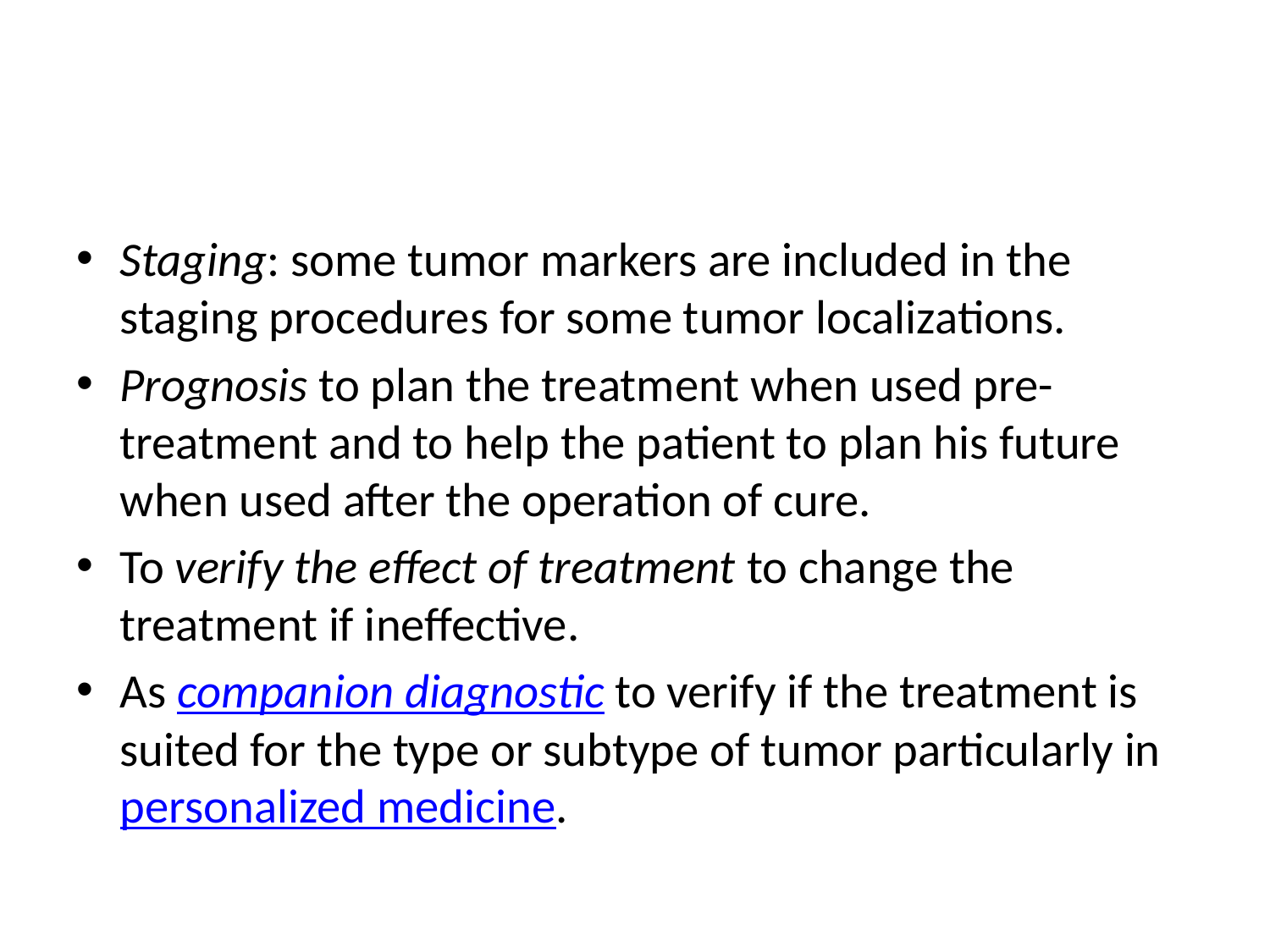

#
Staging: some tumor markers are included in the staging procedures for some tumor localizations.
Prognosis to plan the treatment when used pre-treatment and to help the patient to plan his future when used after the operation of cure.
To verify the effect of treatment to change the treatment if ineffective.
As companion diagnostic to verify if the treatment is suited for the type or subtype of tumor particularly in personalized medicine.